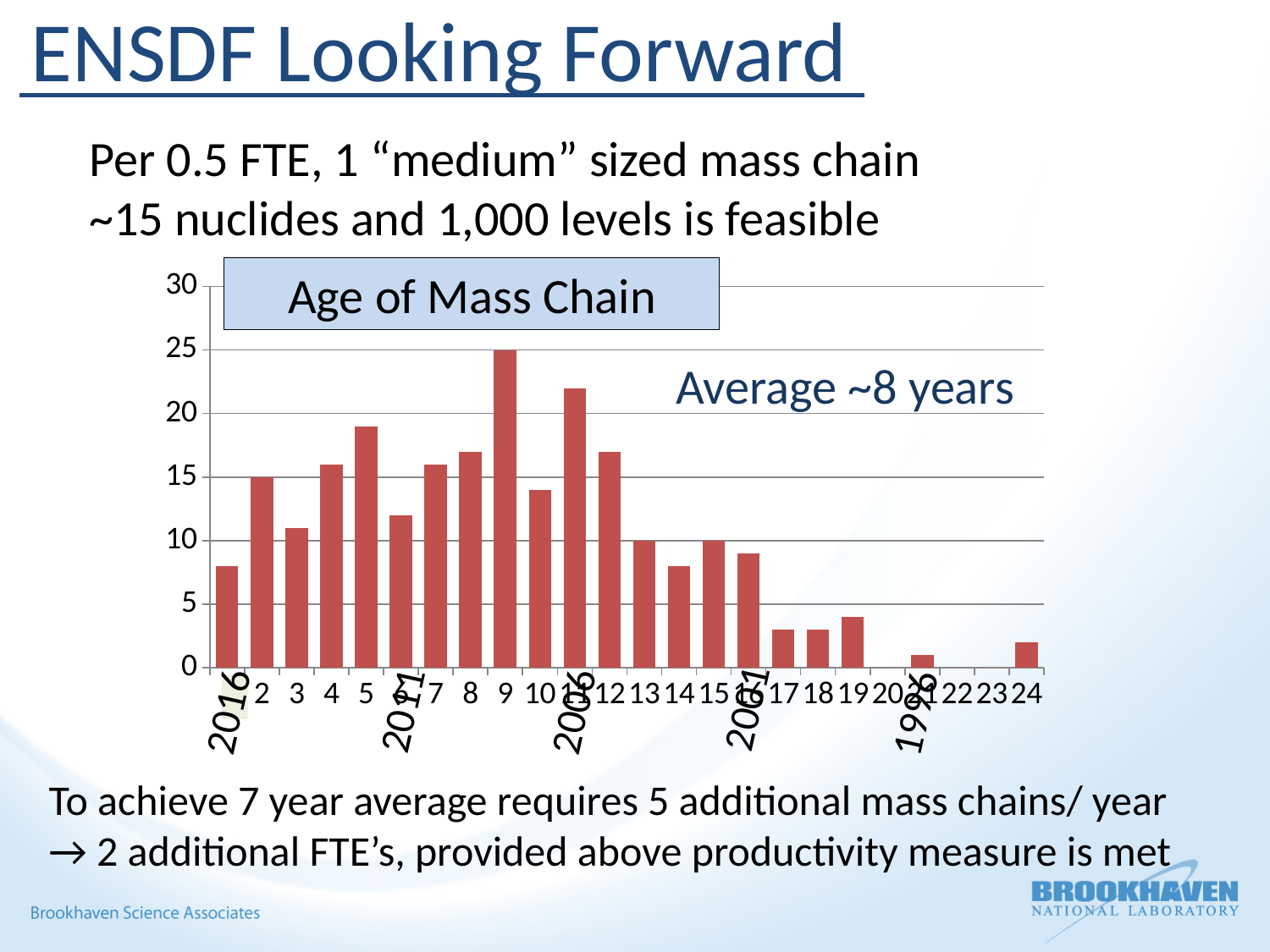

ENSDF Looking Forward
Per 0.5 FTE, 1 “medium” sized mass chain
~15 nuclides and 1,000 levels is feasible
Age of Mass Chain

### Chart

| Category |  |
|---|---|
Average ~8 years
2001
2011
2016
2006
1996

To achieve 7 year average requires 5 additional mass chains/ year
→ 2 additional FTE’s, provided above productivity measure is met